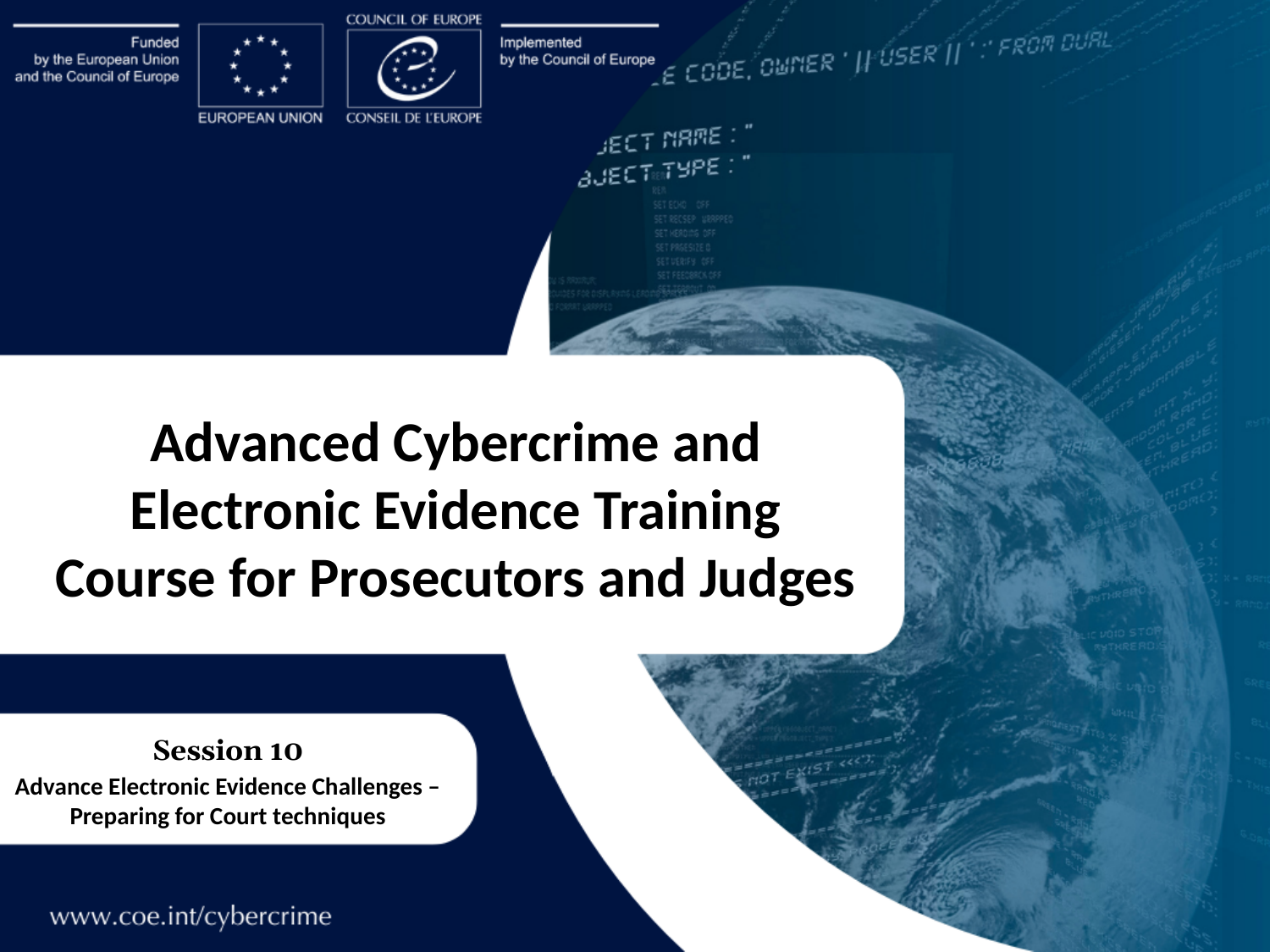

Advanced Cybercrime and Electronic Evidence Training Course for Prosecutors and Judges
Session 10
Advance Electronic Evidence Challenges – Preparing for Court techniques